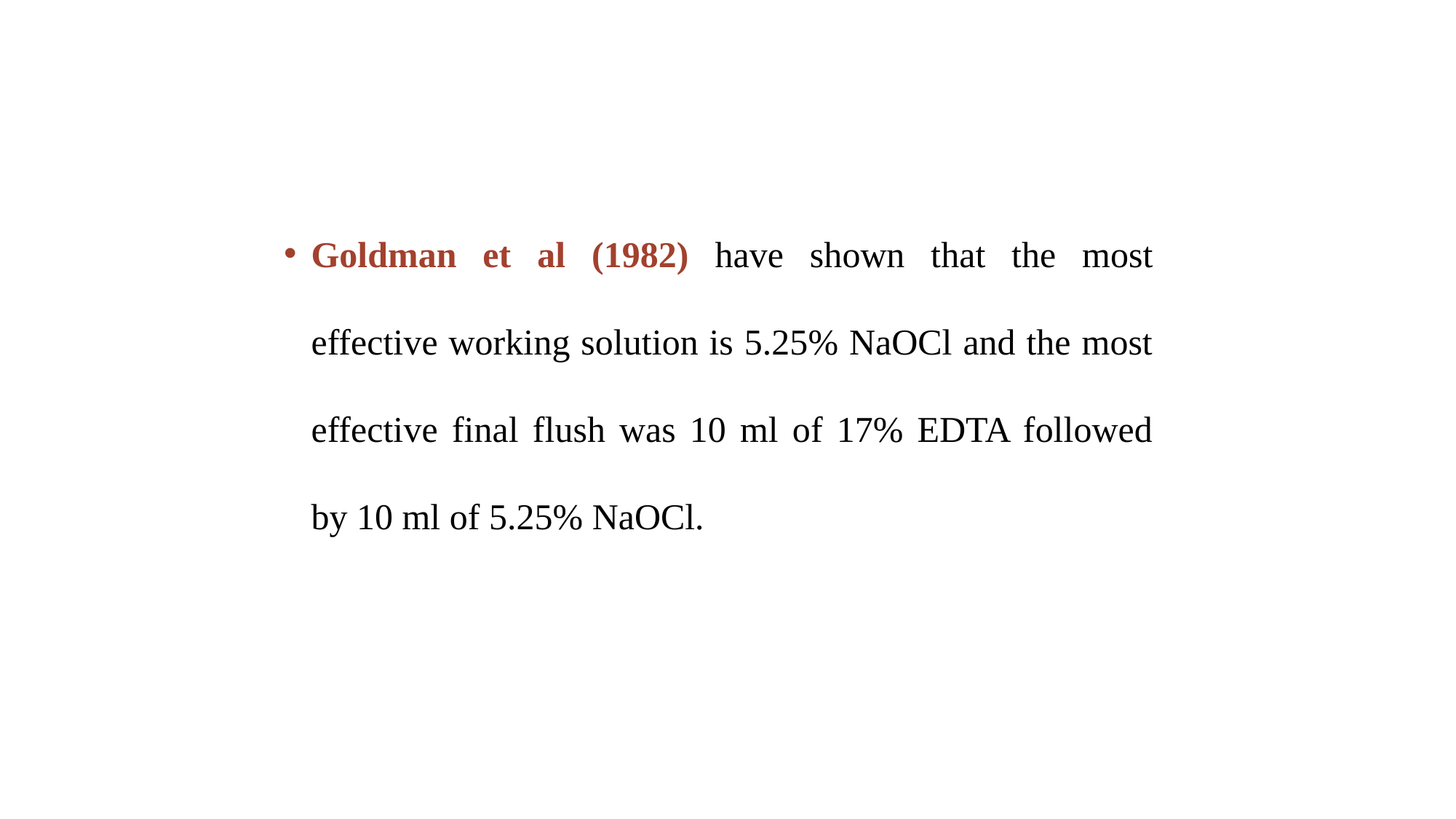

Goldman et al (1982) have shown that the most effective working solution is 5.25% NaOCl and the most effective final flush was 10 ml of 17% EDTA followed by 10 ml of 5.25% NaOCl.